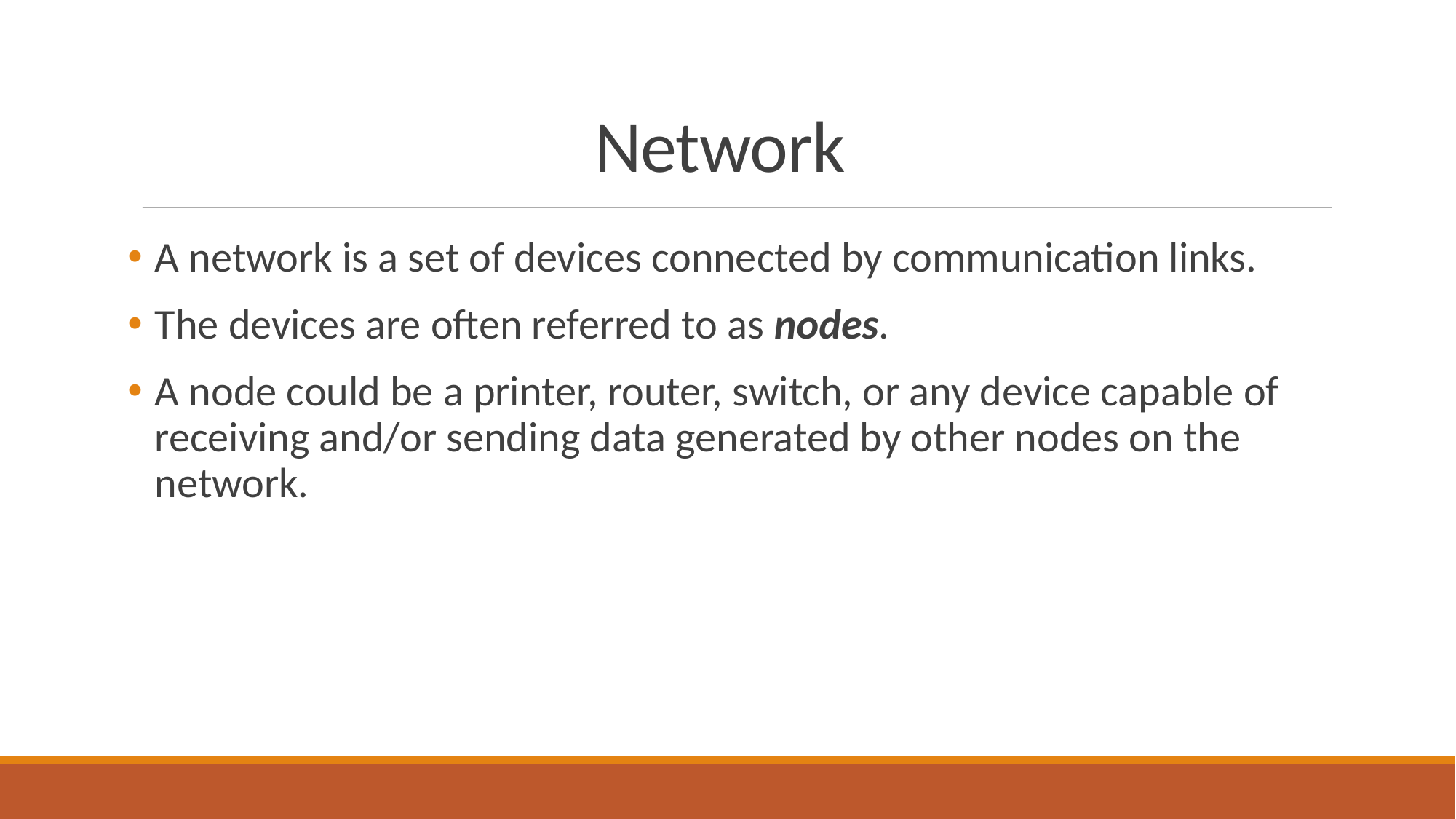

# Network
A network is a set of devices connected by communication links.
The devices are often referred to as nodes.
A node could be a printer, router, switch, or any device capable of receiving and/or sending data generated by other nodes on the network.